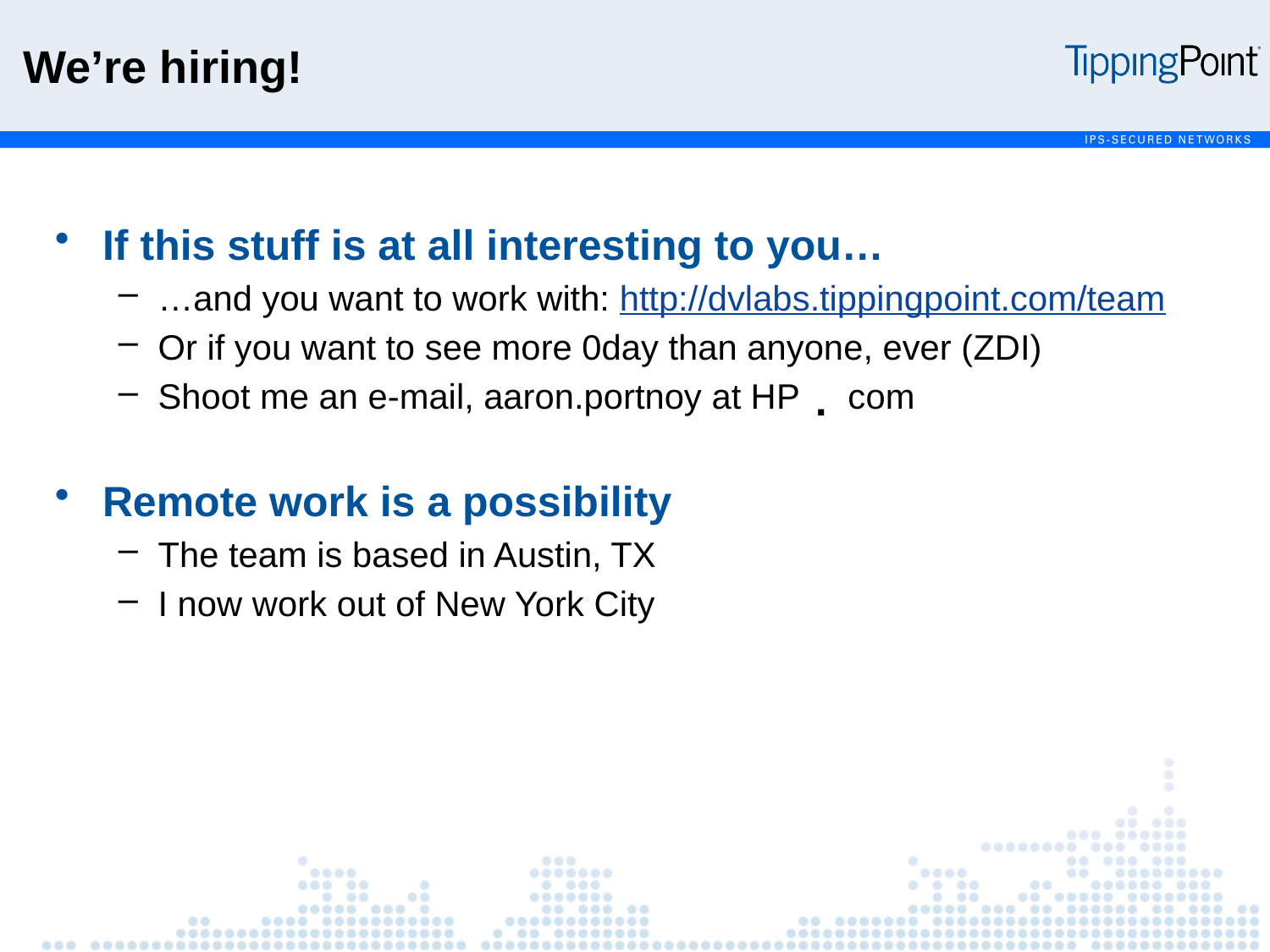

We’re hiring!
If this stuff is at all interesting to you…
…and you want to work with: http://dvlabs.tippingpoint.com/team
Or if you want to see more 0day than anyone, ever (ZDI)
Shoot me an e-mail, aaron.portnoy at HP     com

Remote work is a possibility
The team is based in Austin, TX
I now work out of New York City
.